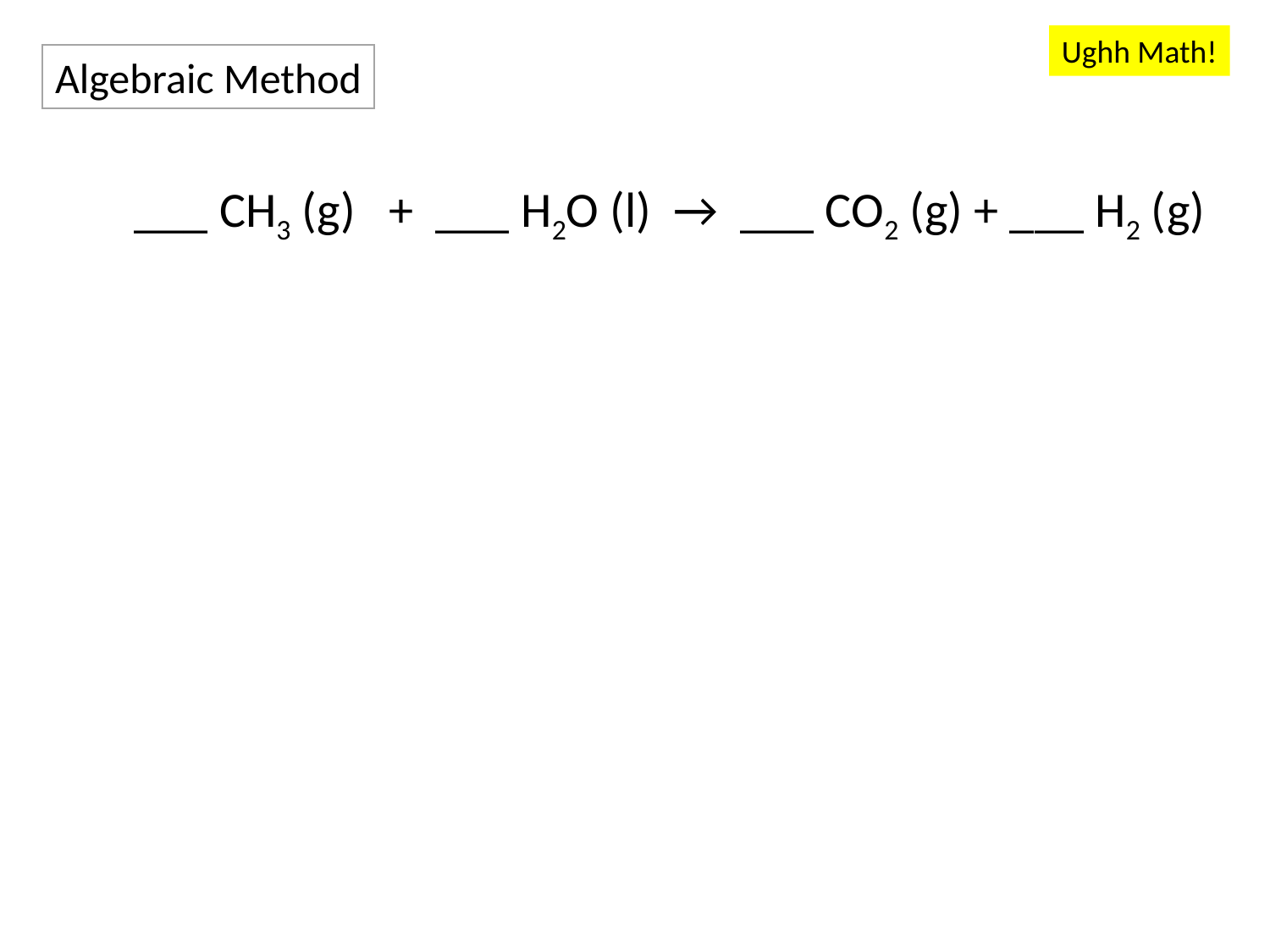

Ughh Math!
Algebraic Method
___ CH3 (g)   +  ___ H2O (l)  →  ___ CO2 (g) + ___ H2 (g)